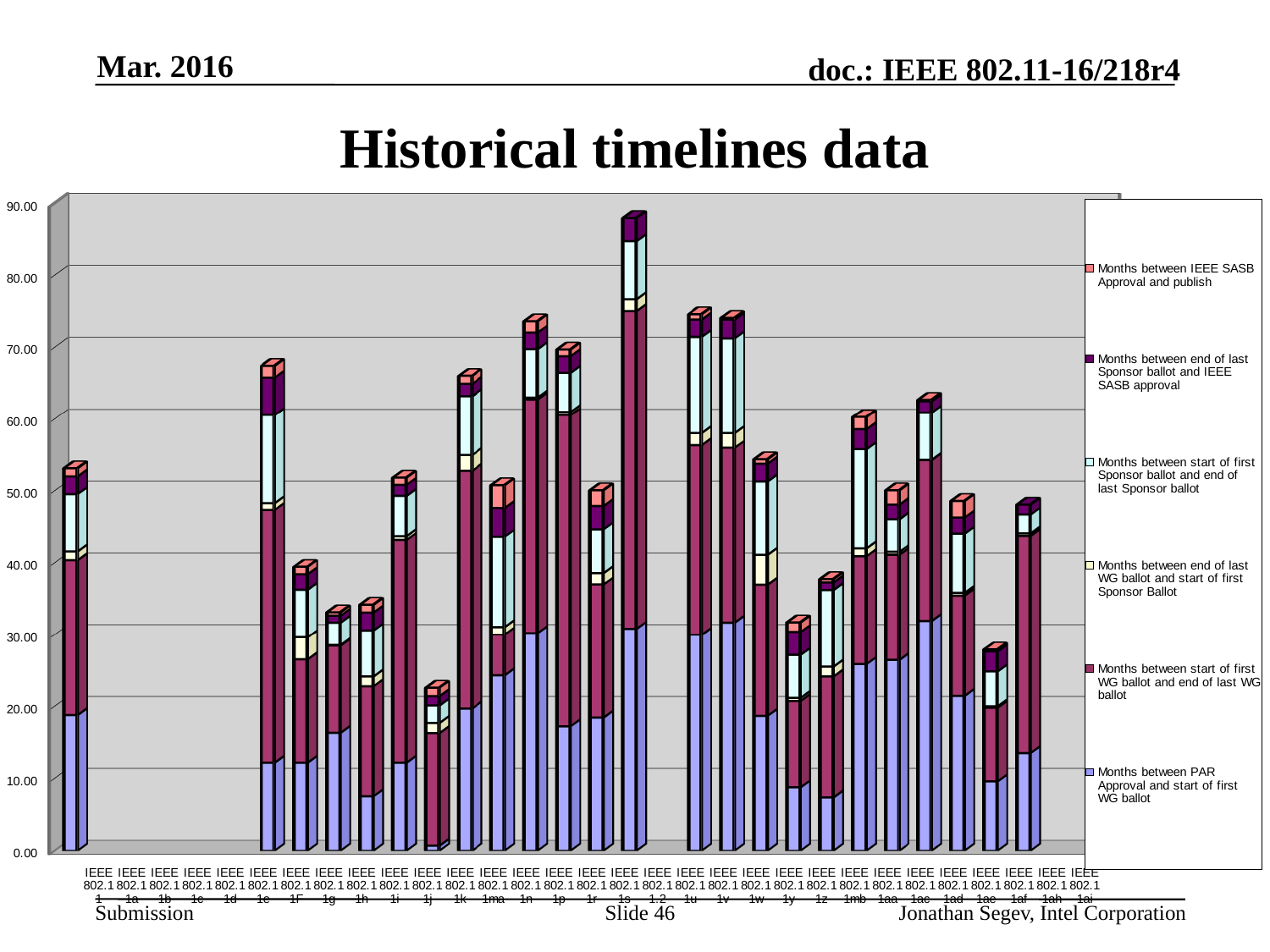

Mar. 2016
# Historical timelines data

[unsupported chart]

Slide 46
Jonathan Segev, Intel Corporation